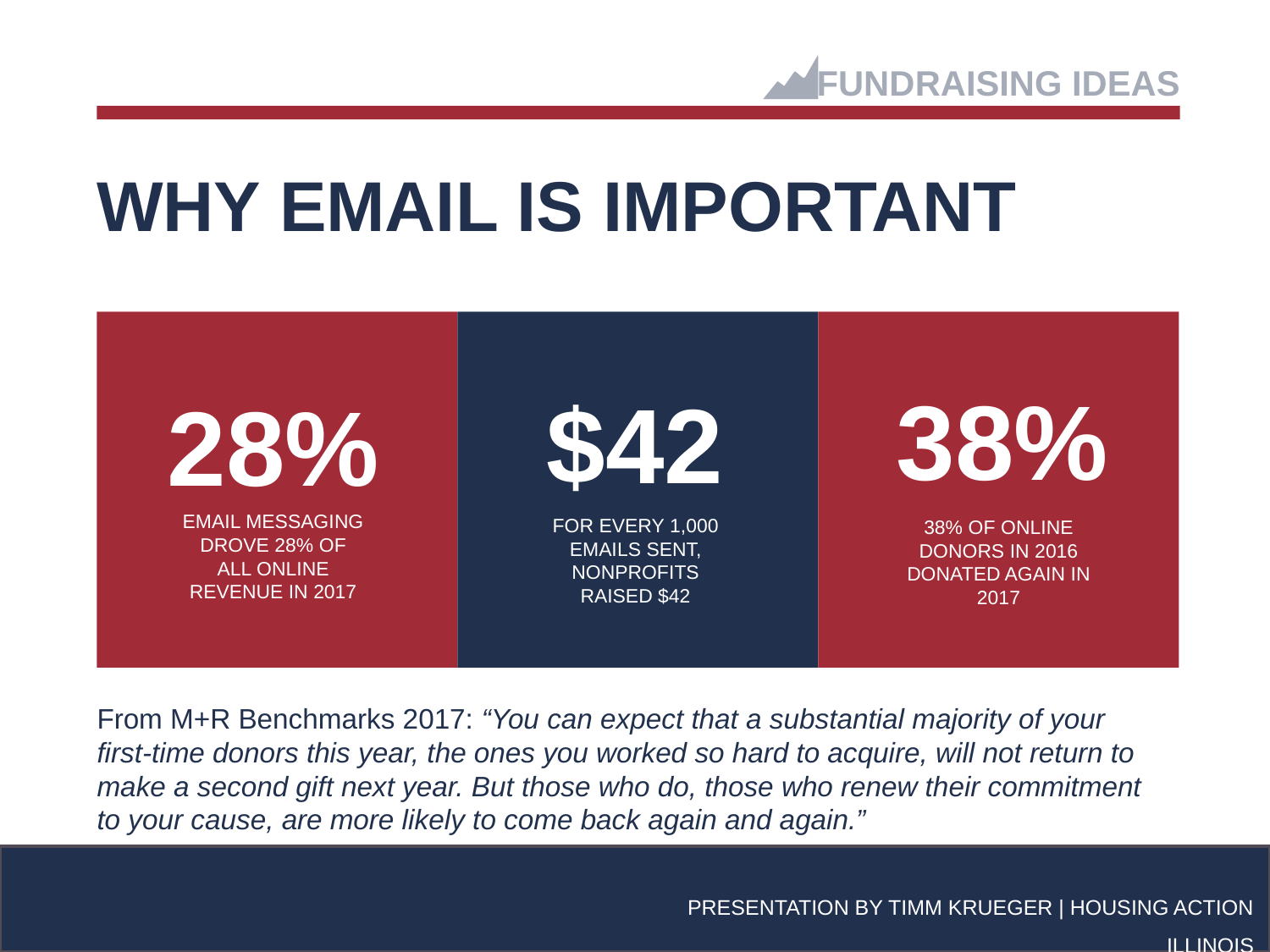

FUNDRAISING IDEAS

WHY EMAIL IS IMPORTANT

38%
$42
28%
EMAIL MESSAGING DROVE 28% OF ALL ONLINE REVENUE IN 2017
FOR EVERY 1,000 EMAILS SENT, NONPROFITS RAISED $42
38% OF ONLINE DONORS IN 2016 DONATED AGAIN IN 2017
From M+R Benchmarks 2017: “You can expect that a substantial majority of your first-time donors this year, the ones you worked so hard to acquire, will not return to make a second gift next year. But those who do, those who renew their commitment to your cause, are more likely to come back again and again.”

PRESENTATION BY TIMM KRUEGER | HOUSING ACTION ILLINOIS